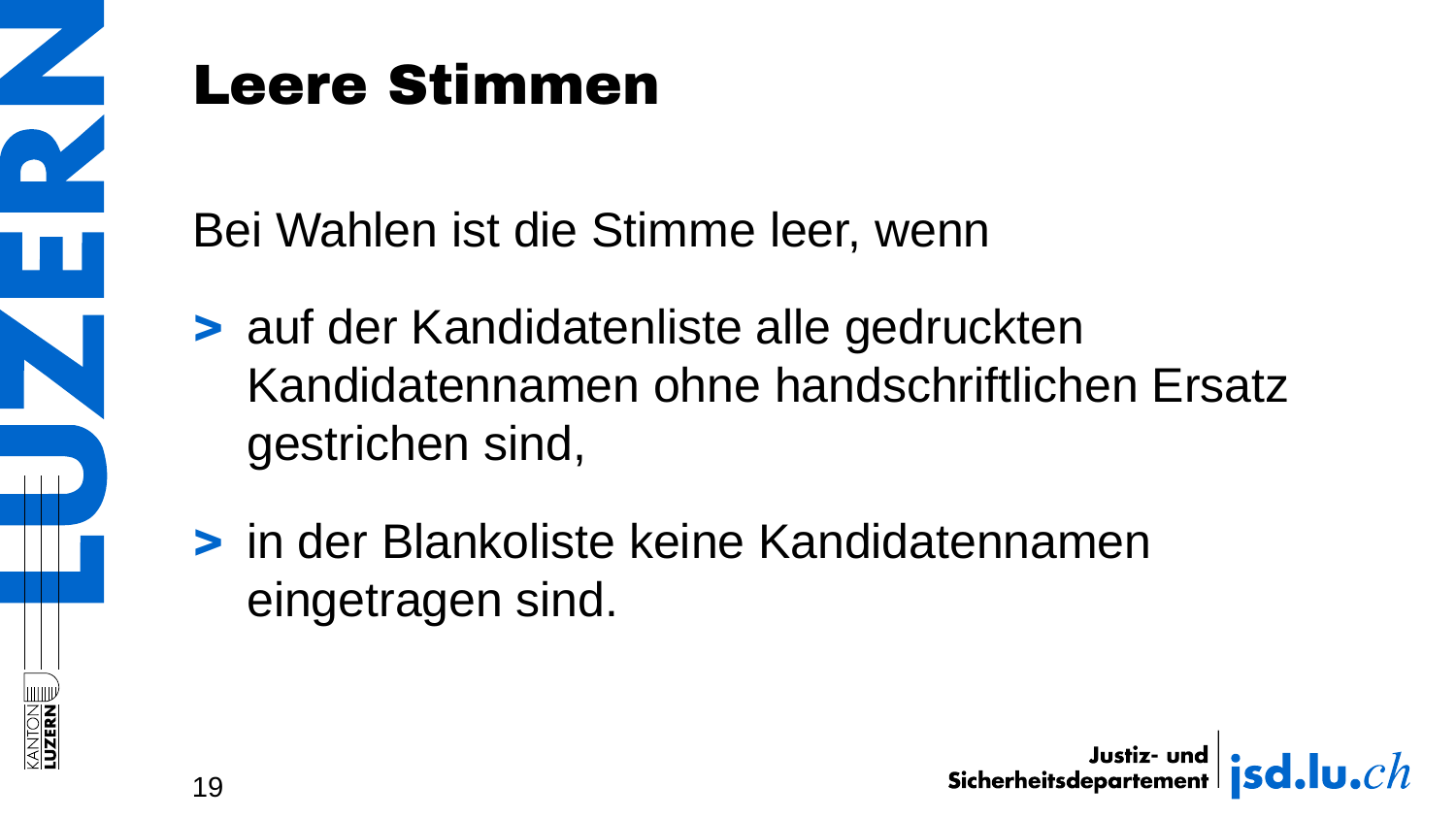

# Leere Stimmen
Bei Wahlen ist die Stimme leer, wenn

auf der Kandidatenliste alle gedruckten Kandidatennamen ohne handschriftlichen Ersatz gestrichen sind,

in der Blankoliste keine Kandidatennamen eingetragen sind.
19